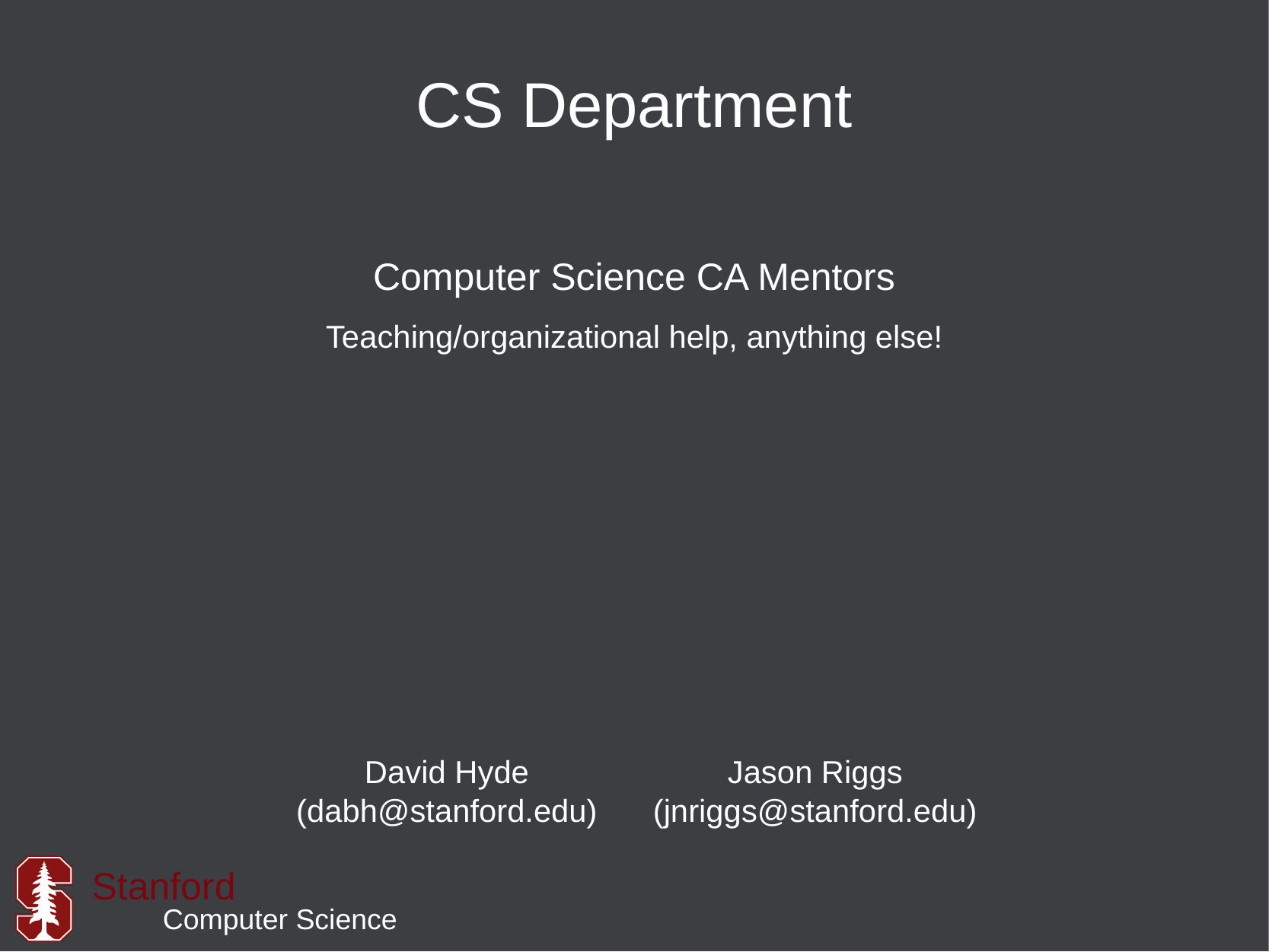

# CS Department

Computer Science CA Mentors
Teaching/organizational help, anything else!
David Hyde
(dabh@stanford.edu)
Jason Riggs
(jnriggs@stanford.edu)